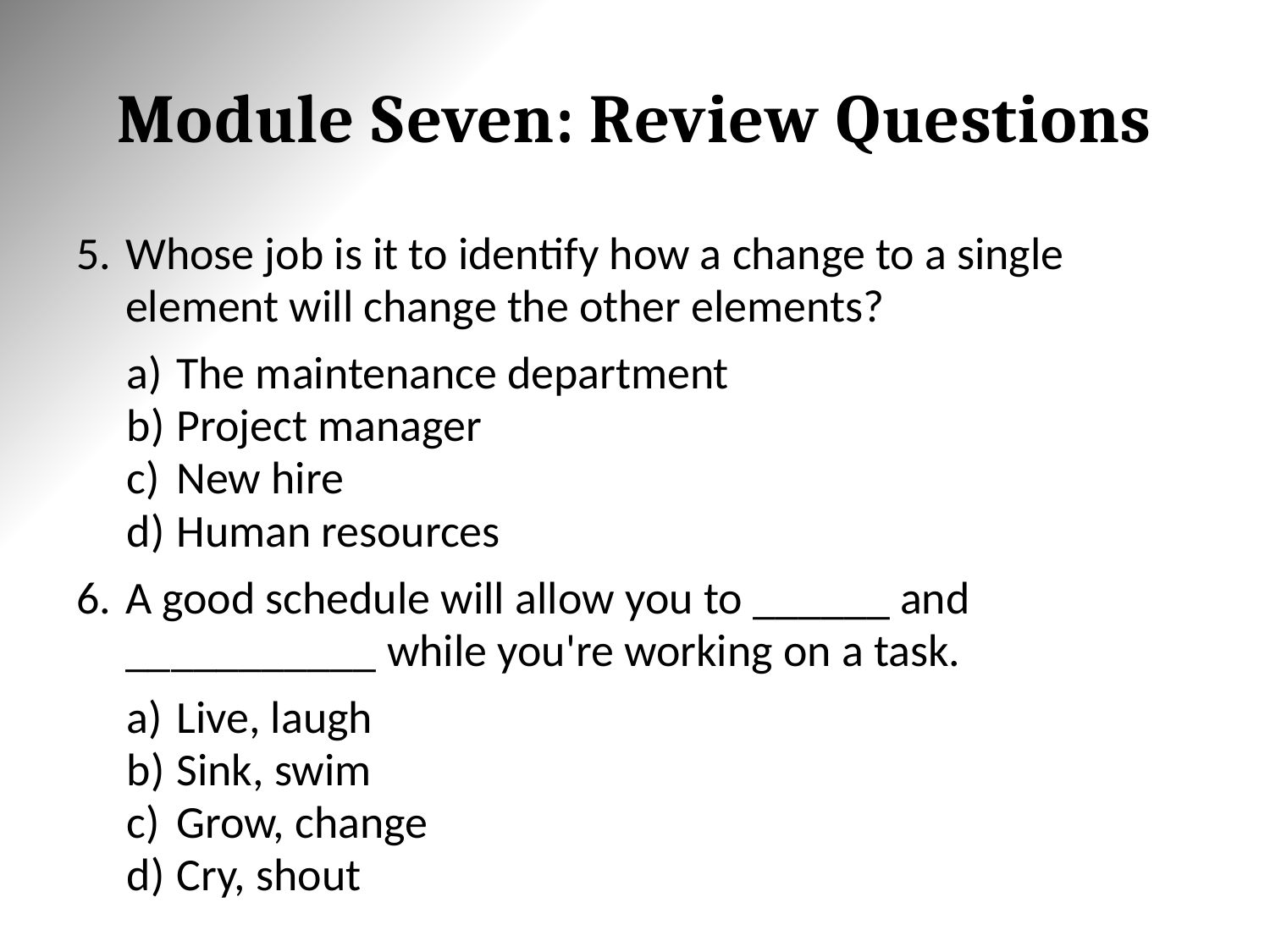

# Module Seven: Review Questions
Whose job is it to identify how a change to a single element will change the other elements?
The maintenance department
Project manager
New hire
Human resources
A good schedule will allow you to ______ and ___________ while you're working on a task.
Live, laugh
Sink, swim
Grow, change
Cry, shout